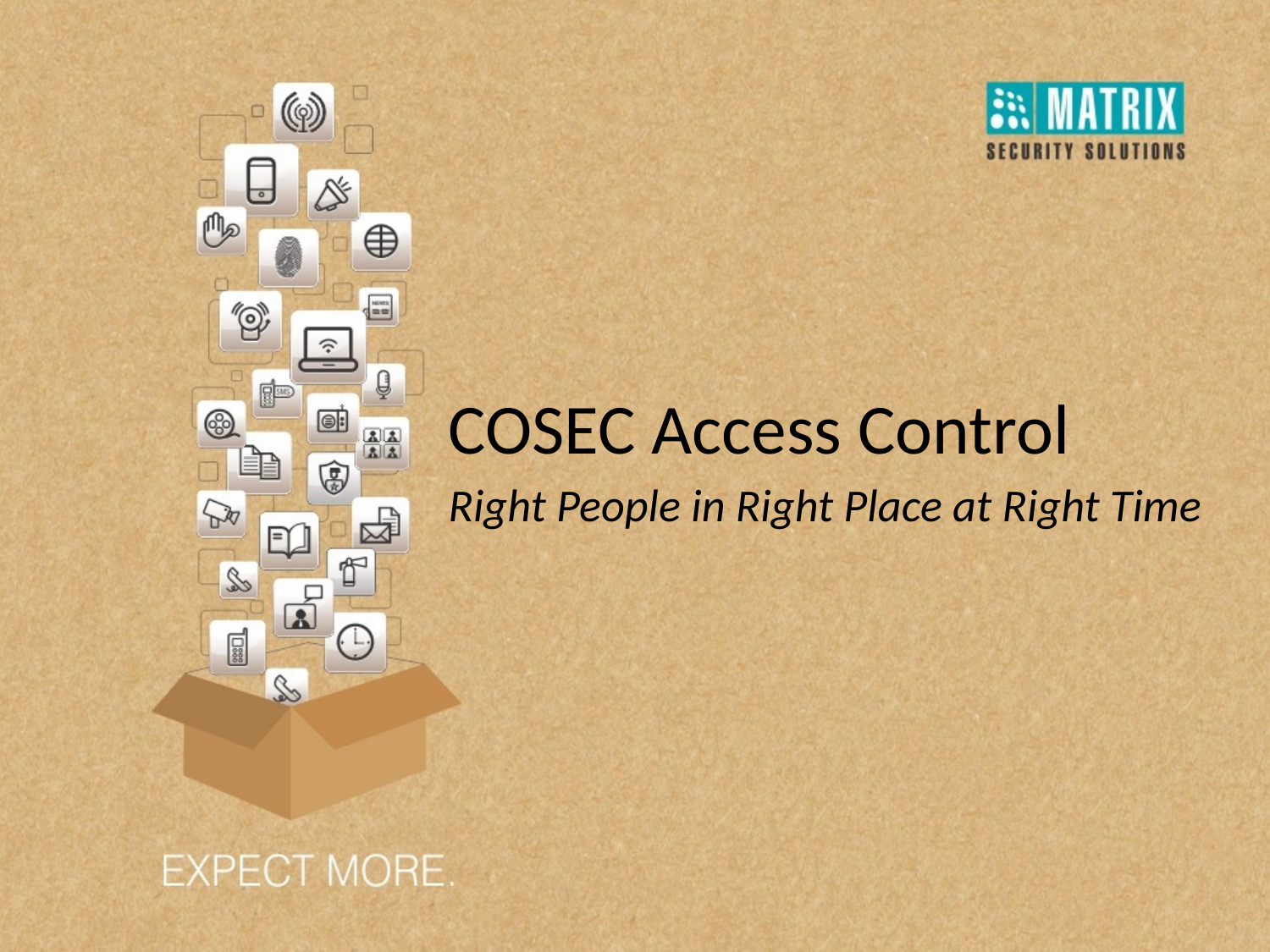

# COSEC Access Control
Right People in Right Place at Right Time